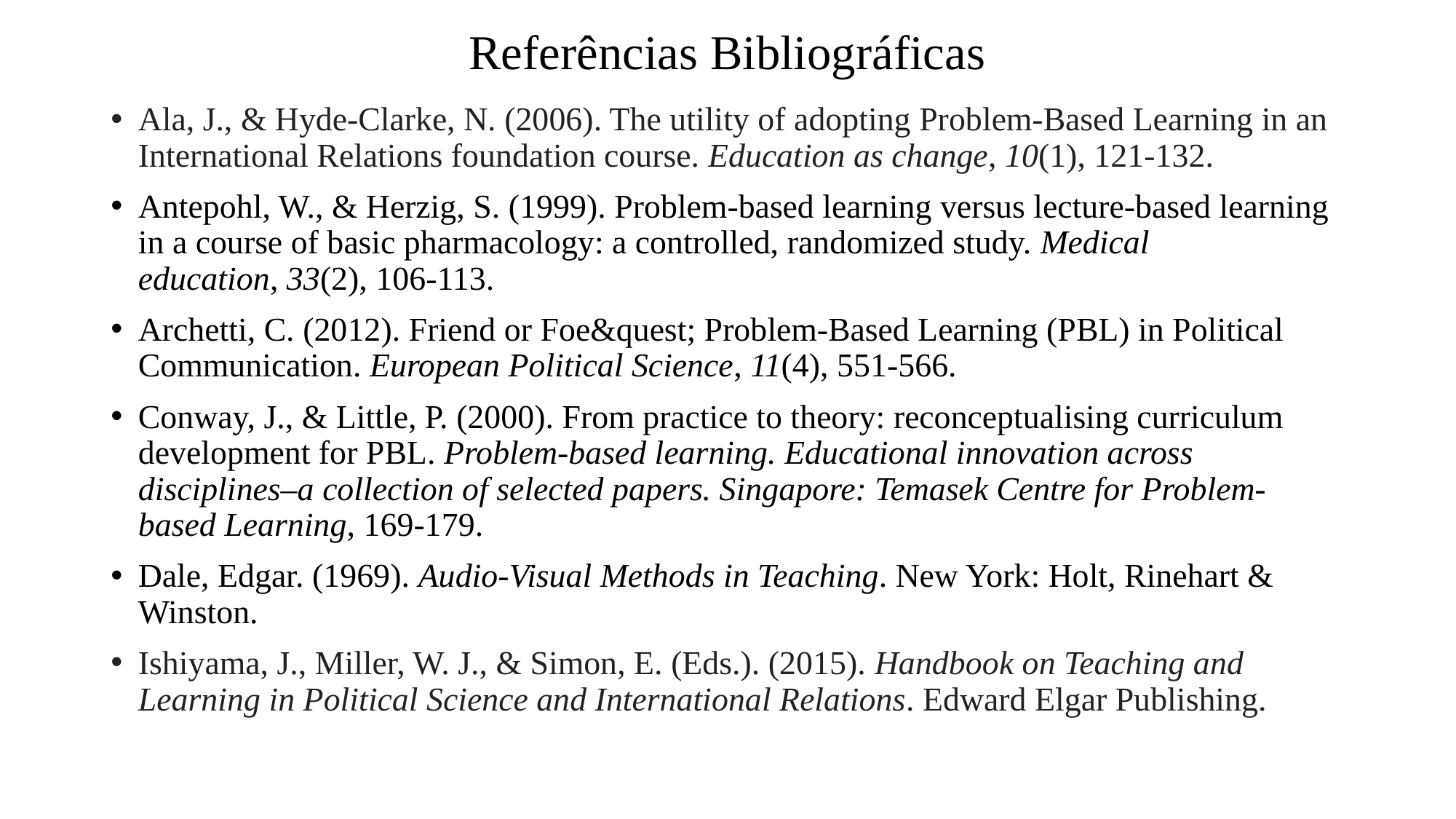

# Referências Bibliográficas
Ala, J., & Hyde-Clarke, N. (2006). The utility of adopting Problem-Based Learning in an International Relations foundation course. Education as change, 10(1), 121-132.
Antepohl, W., & Herzig, S. (1999). Problem‐based learning versus lecture‐based learning in a course of basic pharmacology: a controlled, randomized study. Medical education, 33(2), 106-113.
Archetti, C. (2012). Friend or Foe&quest; Problem-Based Learning (PBL) in Political Communication. European Political Science, 11(4), 551-566.
Conway, J., & Little, P. (2000). From practice to theory: reconceptualising curriculum development for PBL. Problem-based learning. Educational innovation across disciplines–a collection of selected papers. Singapore: Temasek Centre for Problem-based Learning, 169-179.
Dale, Edgar. (1969). Audio-Visual Methods in Teaching. New York: Holt, Rinehart & Winston.
Ishiyama, J., Miller, W. J., & Simon, E. (Eds.). (2015). Handbook on Teaching and Learning in Political Science and International Relations. Edward Elgar Publishing.